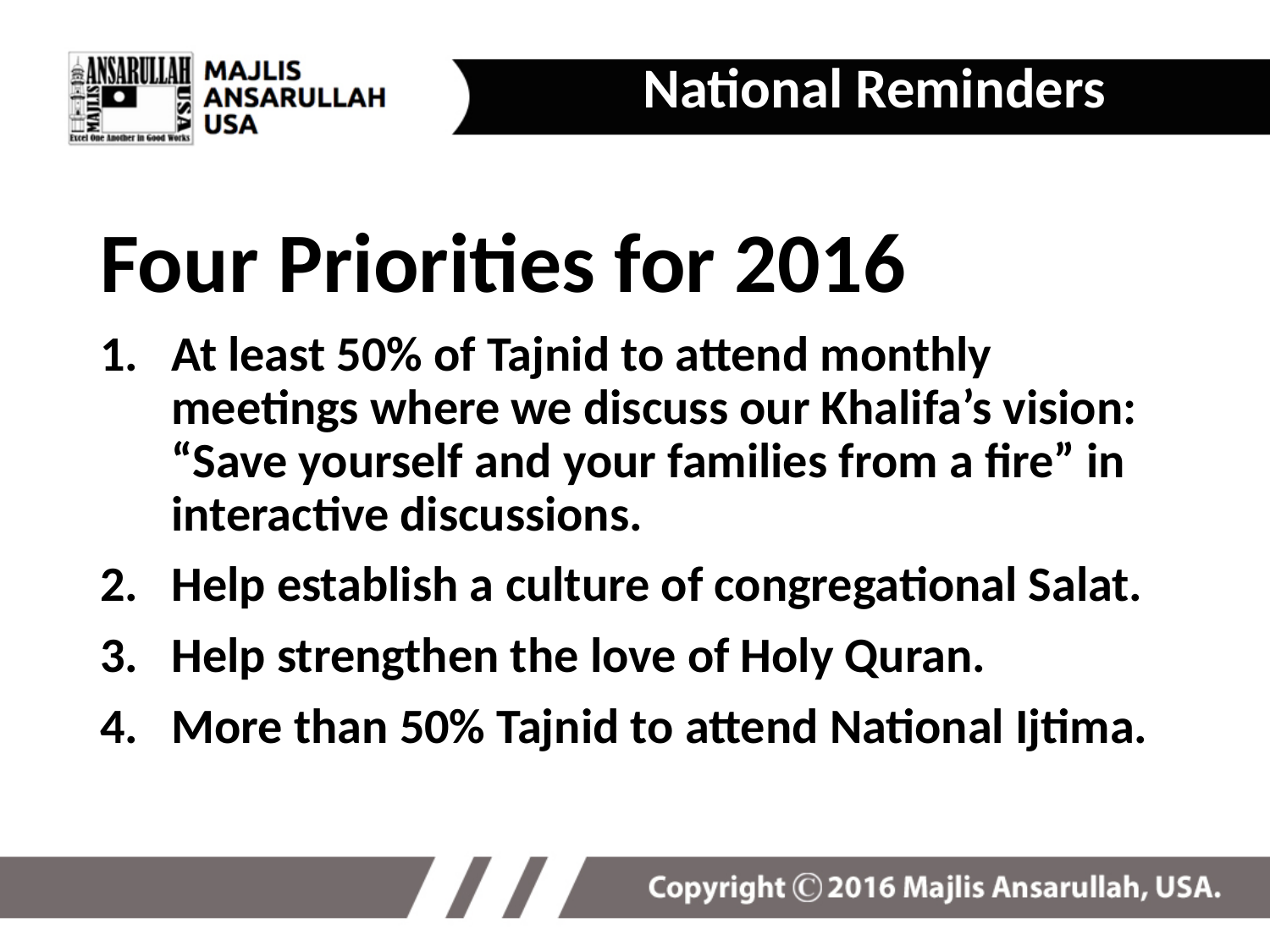

National Reminders
Four Priorities for 2016
At least 50% of Tajnid to attend monthly meetings where we discuss our Khalifa’s vision: “Save yourself and your families from a fire” in interactive discussions.
Help establish a culture of congregational Salat.
Help strengthen the love of Holy Quran.
More than 50% Tajnid to attend National Ijtima.
26